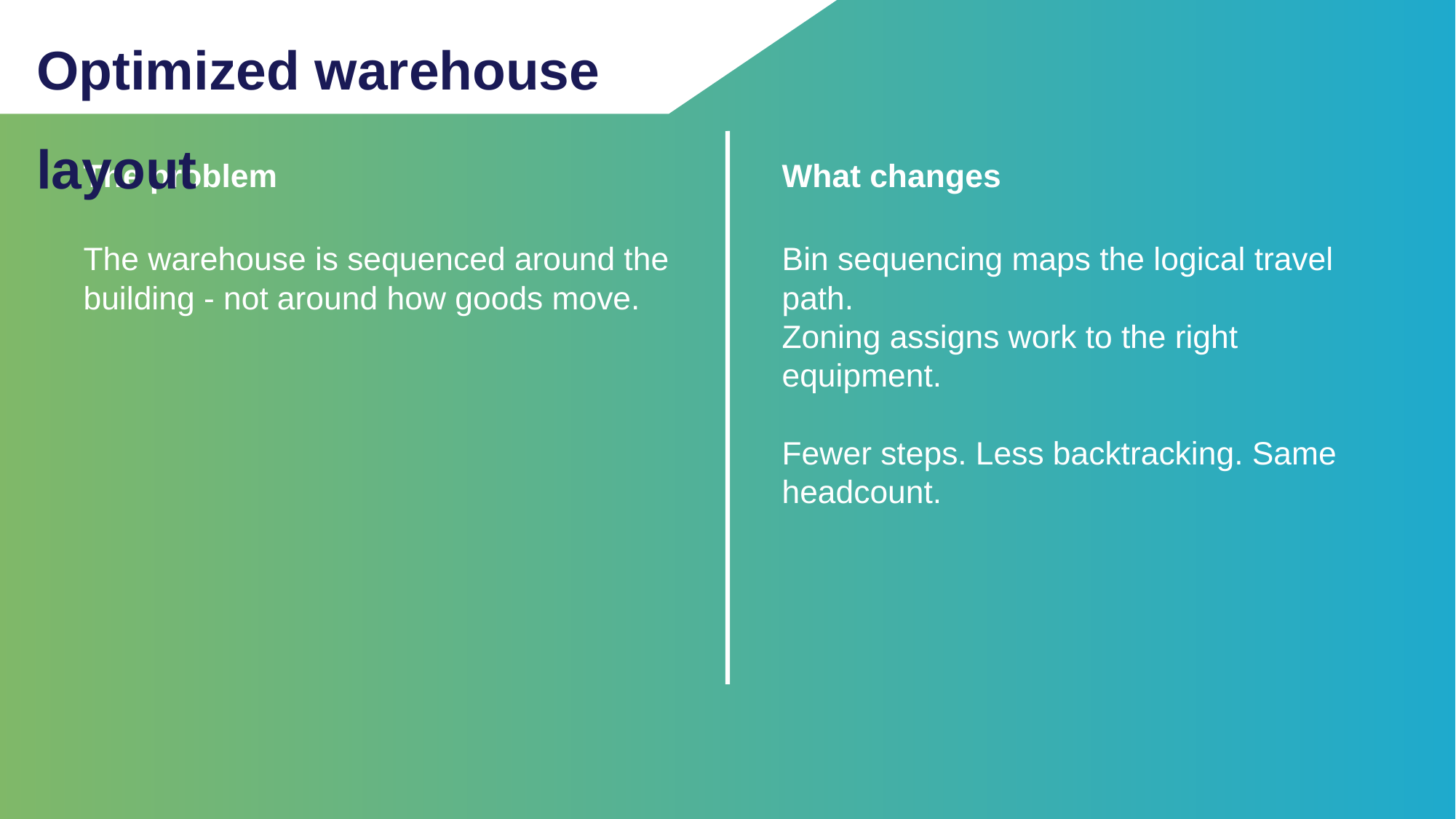

Optimized warehouse layout
The problem

What changes
The warehouse is sequenced around the building - not around how goods move.
Bin sequencing maps the logical travel path.
Zoning assigns work to the right equipment.

Fewer steps. Less backtracking. Same headcount.